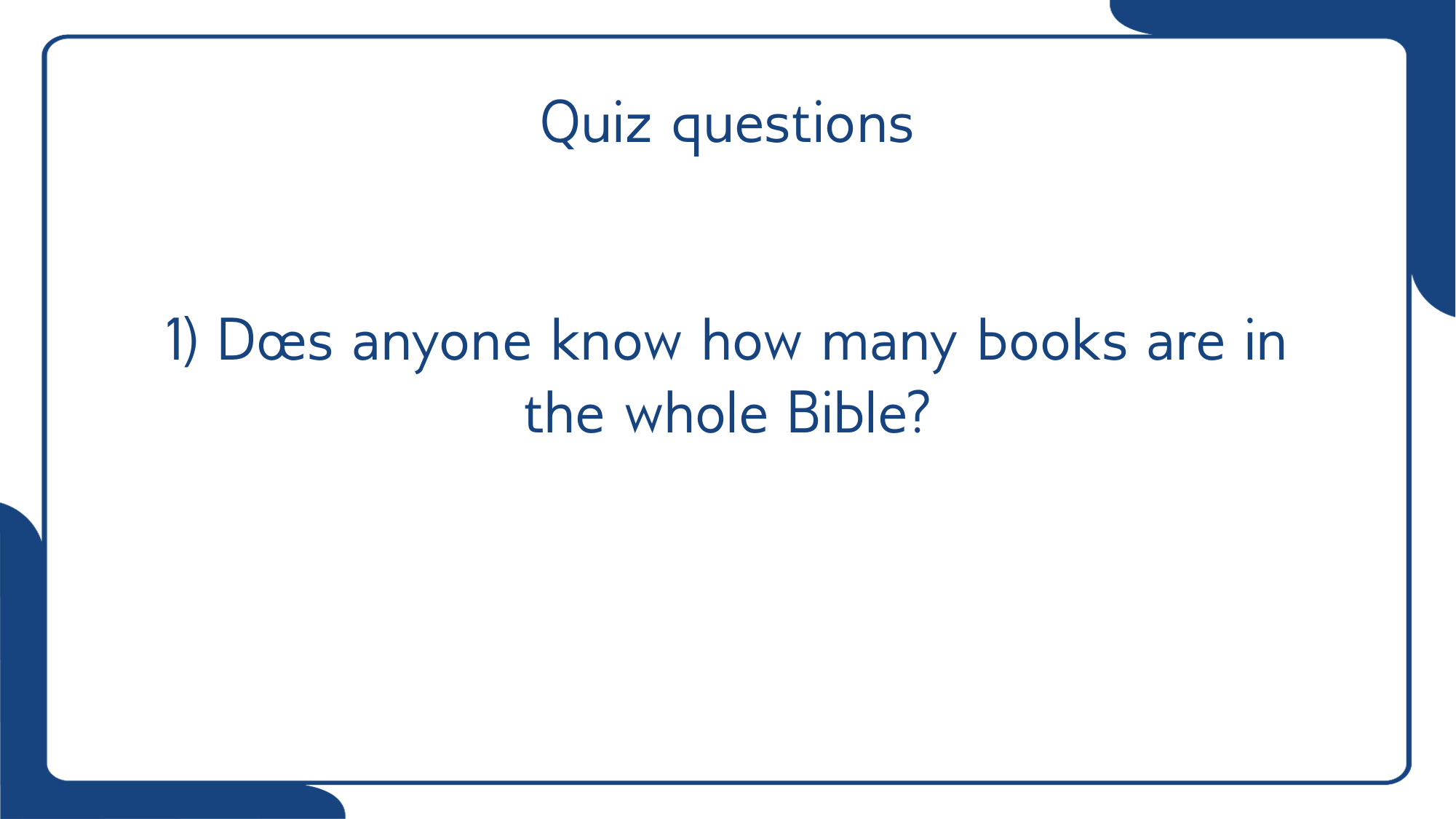

# Quiz questions 1) Does anyone know how many books are in the whole Bible?